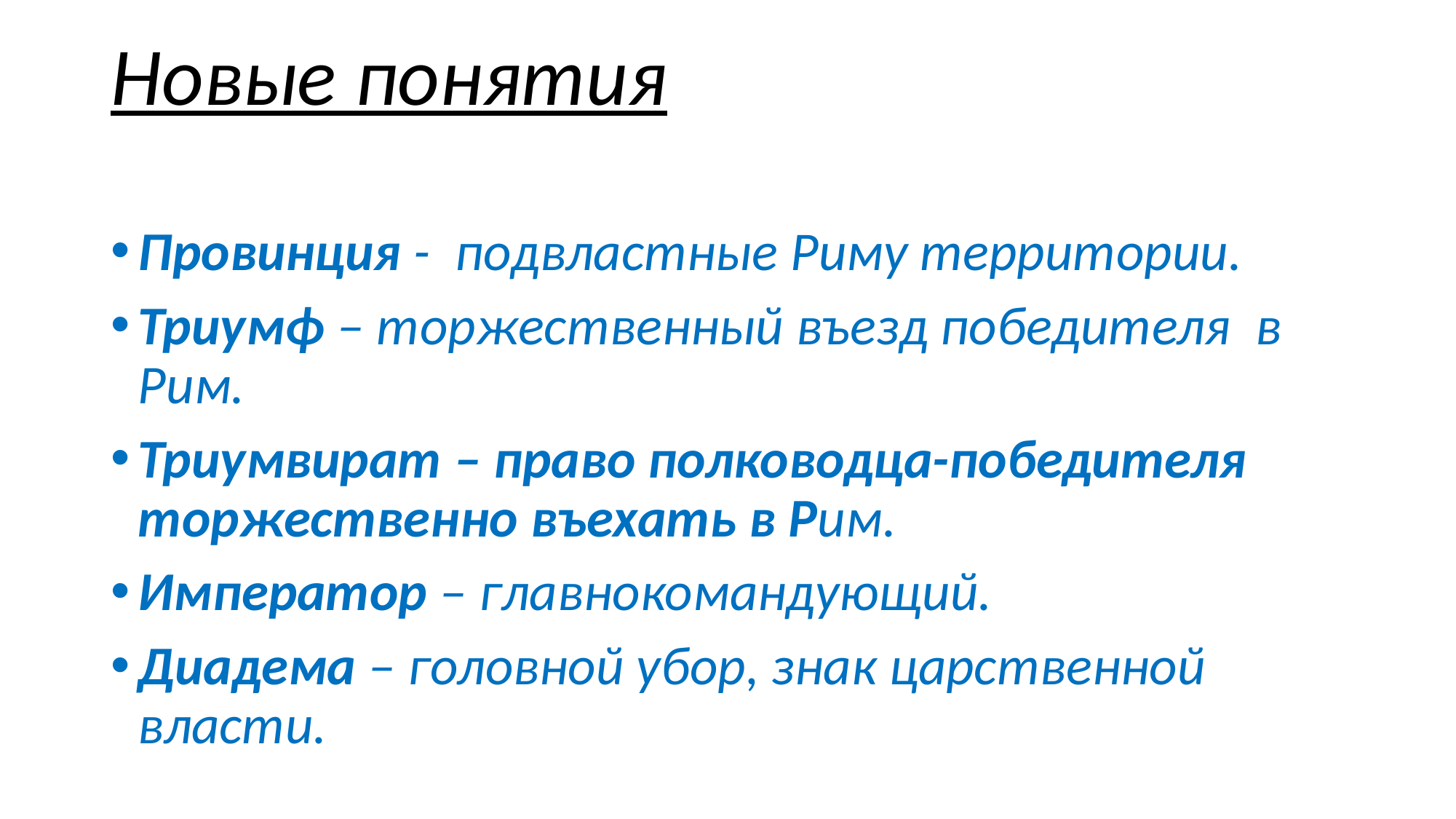

# Новые понятия
Провинция -  подвластные Риму территории.
Триумф – торжественный въезд победителя  в Рим.
Триумвират – право полководца-победителя торжественно въехать в Рим.
Император – главнокомандующий.
Диадема – головной убор, знак царственной власти.